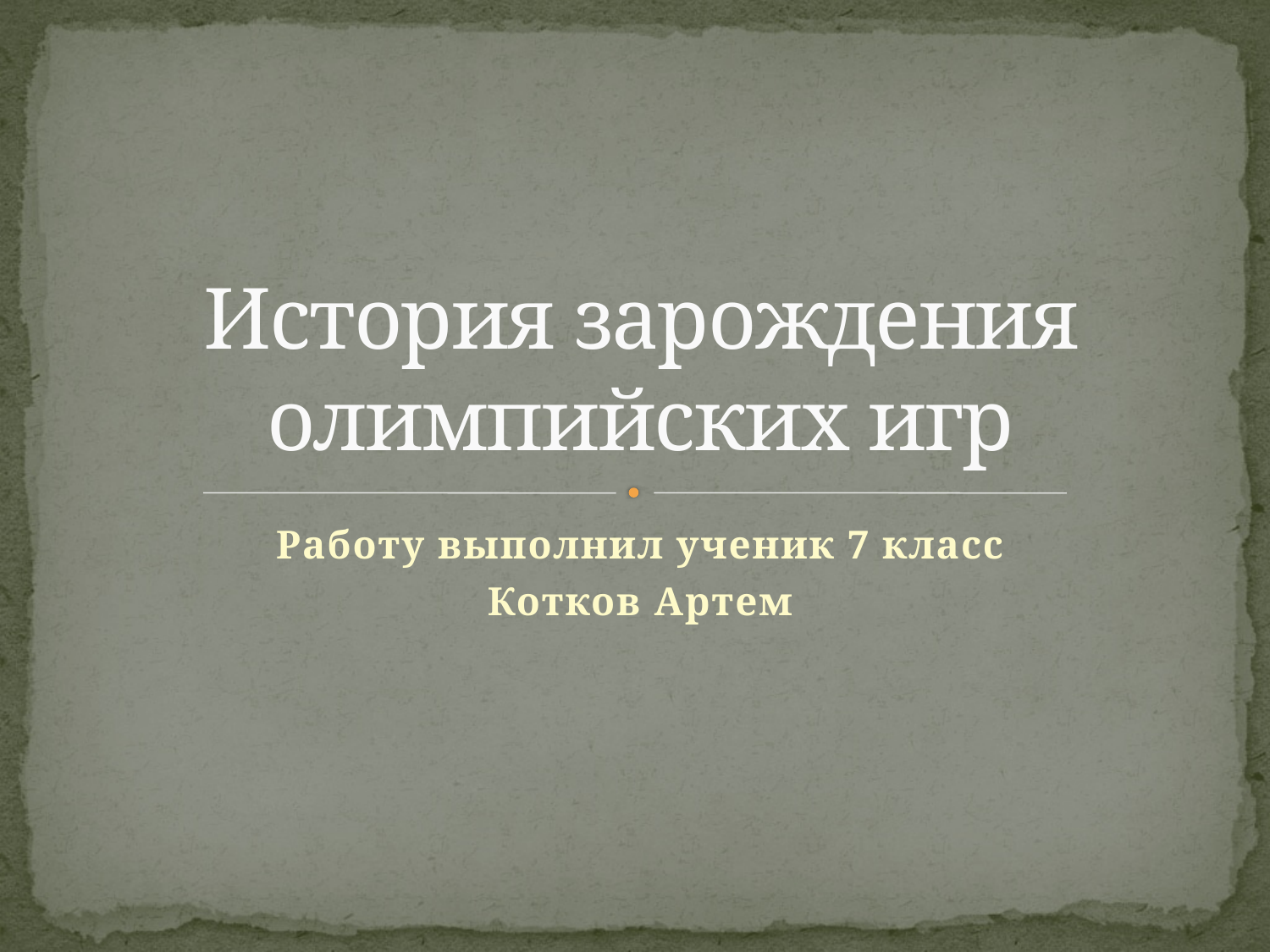

История зарождения олимпийских игр
# Работу выполнил ученик 7 класс
Котков Артем